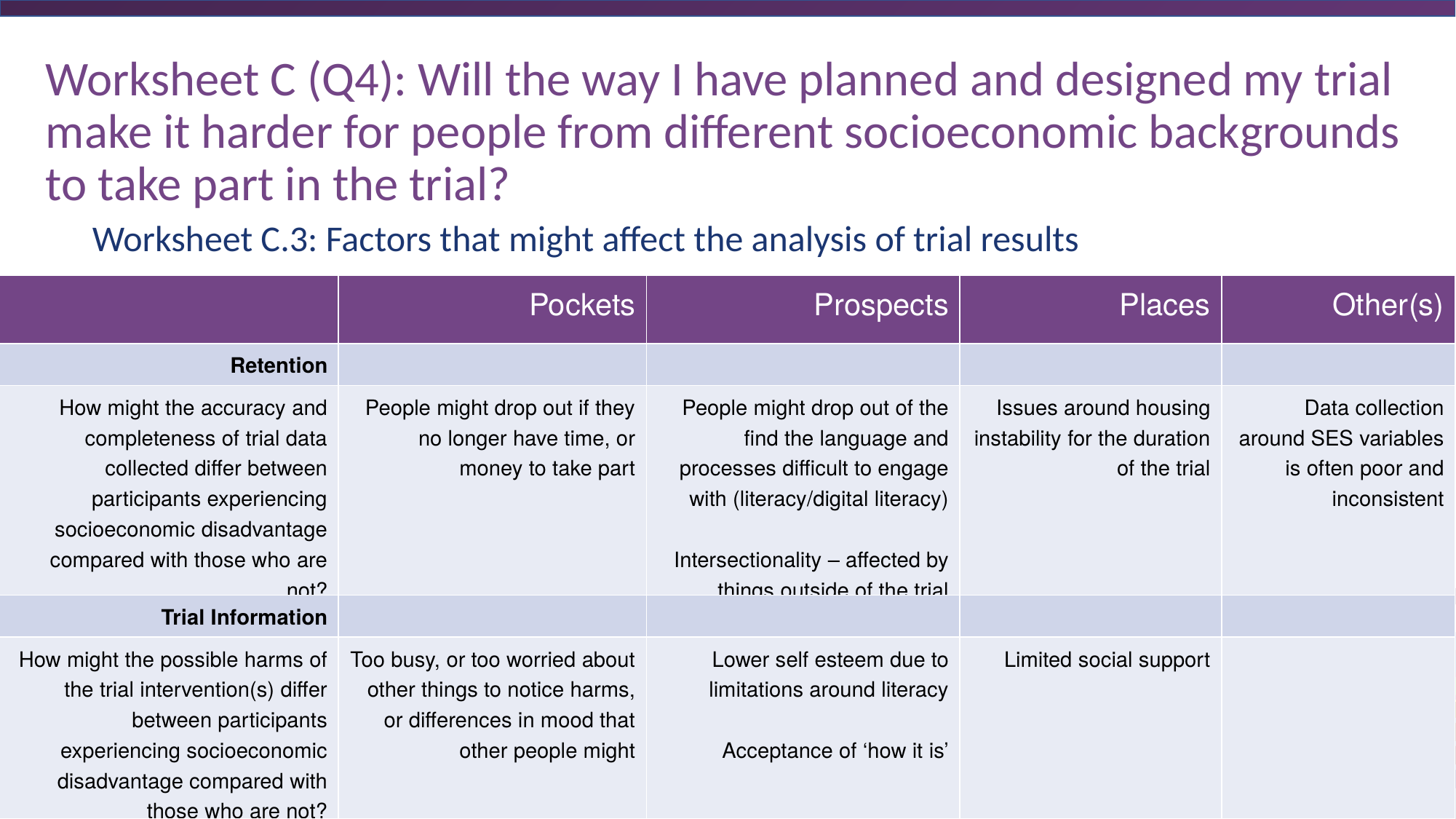

Worksheet C (Q4): Will the way I have planned and designed my trial make it harder for people from different socioeconomic backgrounds to take part in the trial?
Worksheet C.3: Factors that might affect the analysis of trial results
|  | Pockets | Prospects | Places | Other(s) |
| --- | --- | --- | --- | --- |
| Retention |  |  |  |  |
| How might the accuracy and completeness of trial data collected differ between participants experiencing socioeconomic disadvantage compared with those who are not? | People might drop out if they no longer have time, or money to take part | People might drop out of the find the language and processes difficult to engage with (literacy/digital literacy) Intersectionality – affected by things outside of the trial | Issues around housing instability for the duration of the trial | Data collection around SES variables is often poor and inconsistent |
| Trial Information |  |  |  |  |
| How might the possible harms of the trial intervention(s) differ between participants experiencing socioeconomic disadvantage compared with those who are not? | Too busy, or too worried about other things to notice harms, or differences in mood that other people might | Lower self esteem due to limitations around literacy Acceptance of ‘how it is’ | Limited social support |  |